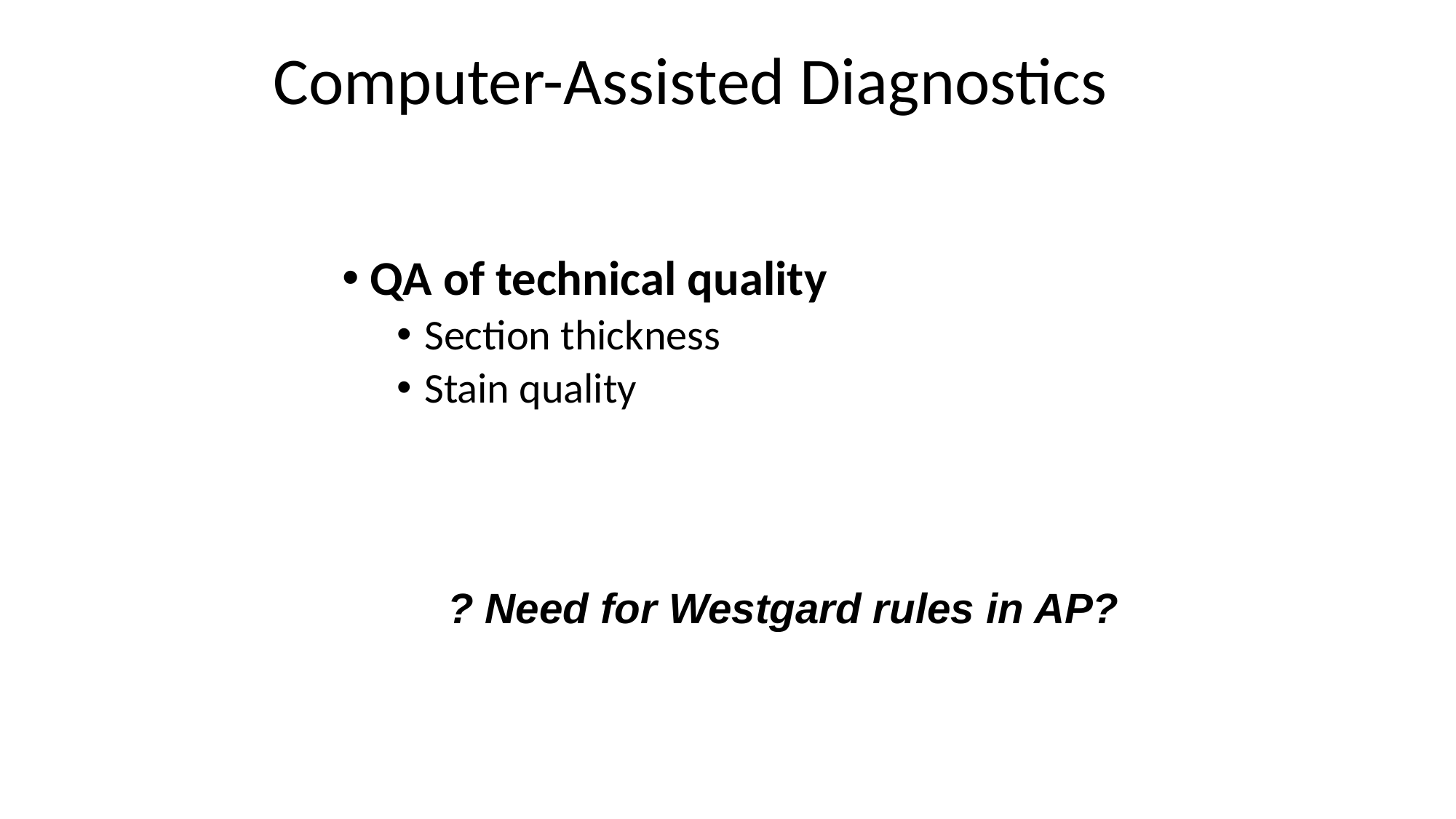

Computer-Assisted Diagnostics
QA of technical quality
Section thickness
Stain quality

 ? Need for Westgard rules in AP?